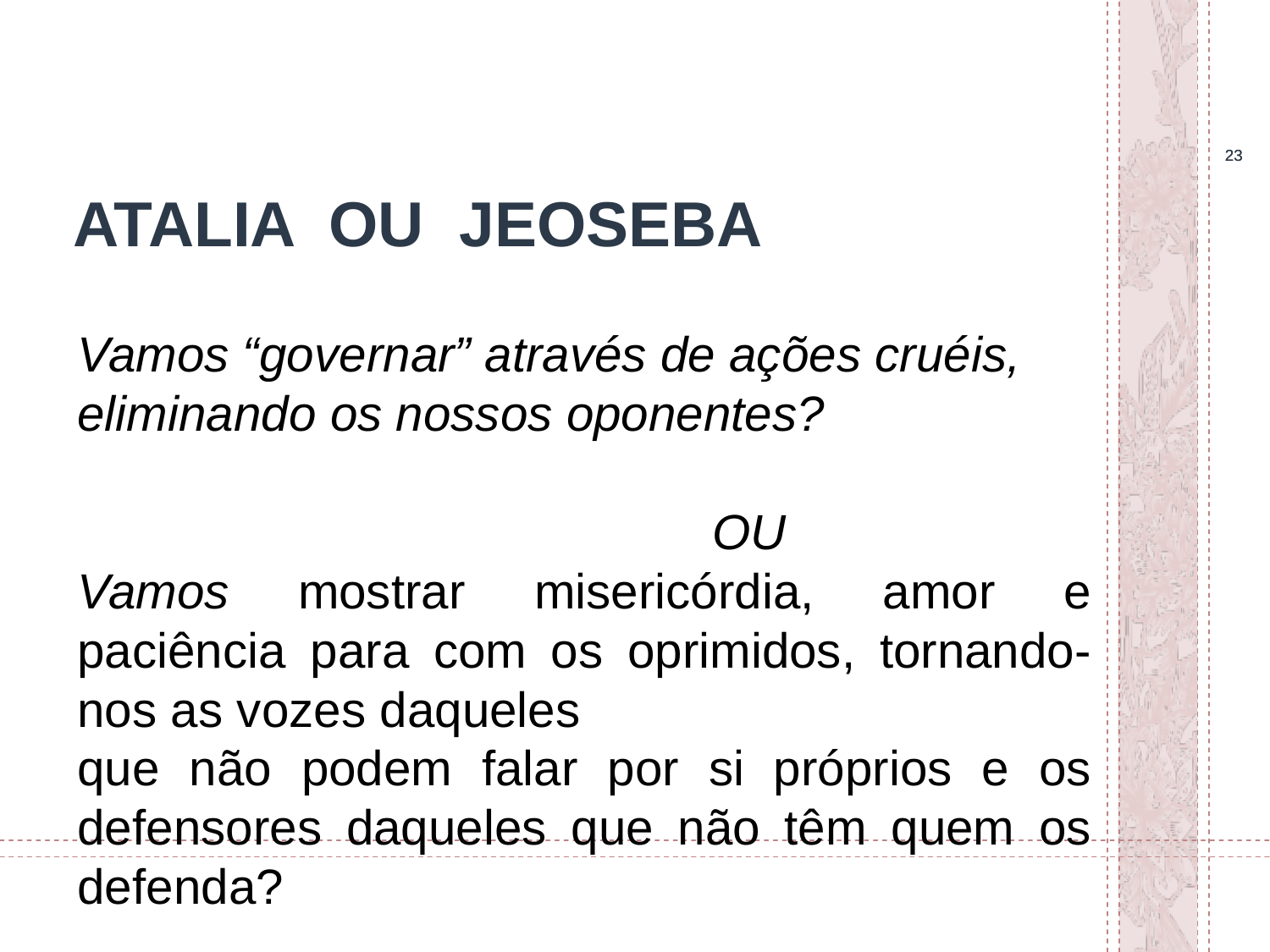

23
23
# ATALIA  OU  JEOSEBA
Vamos “governar” através de ações cruéis,
eliminando os nossos oponentes?

					OU
Vamos mostrar misericórdia, amor e paciência para com os oprimidos, tornando-nos as vozes daqueles
que não podem falar por si próprios e os defensores daqueles que não têm quem os defenda?